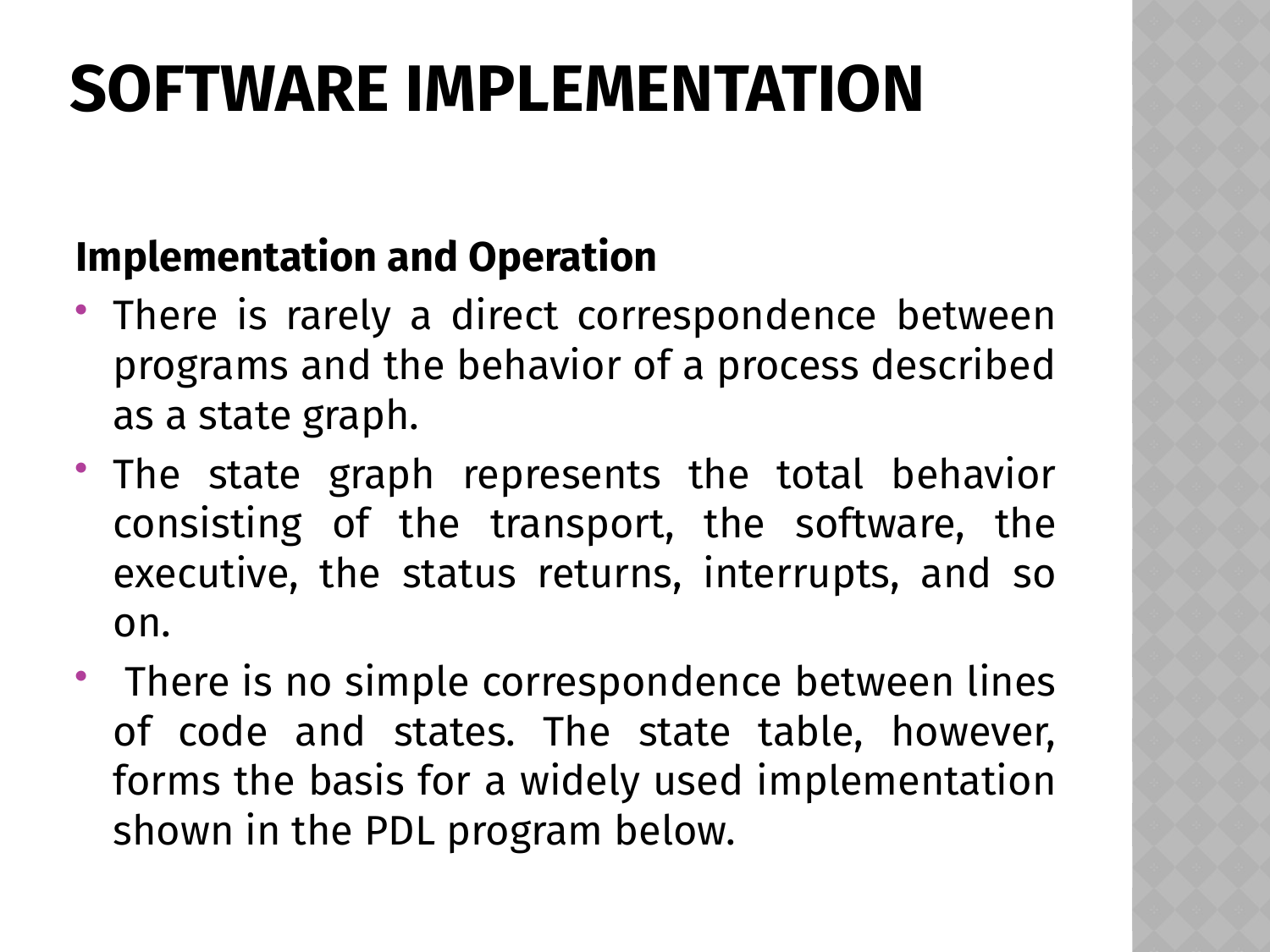

# Software Implementation
Implementation and Operation
There is rarely a direct correspondence between programs and the behavior of a process described as a state graph.
The state graph represents the total behavior consisting of the transport, the software, the executive, the status returns, interrupts, and so on.
 There is no simple correspondence between lines of code and states. The state table, however, forms the basis for a widely used implementation shown in the PDL program below.